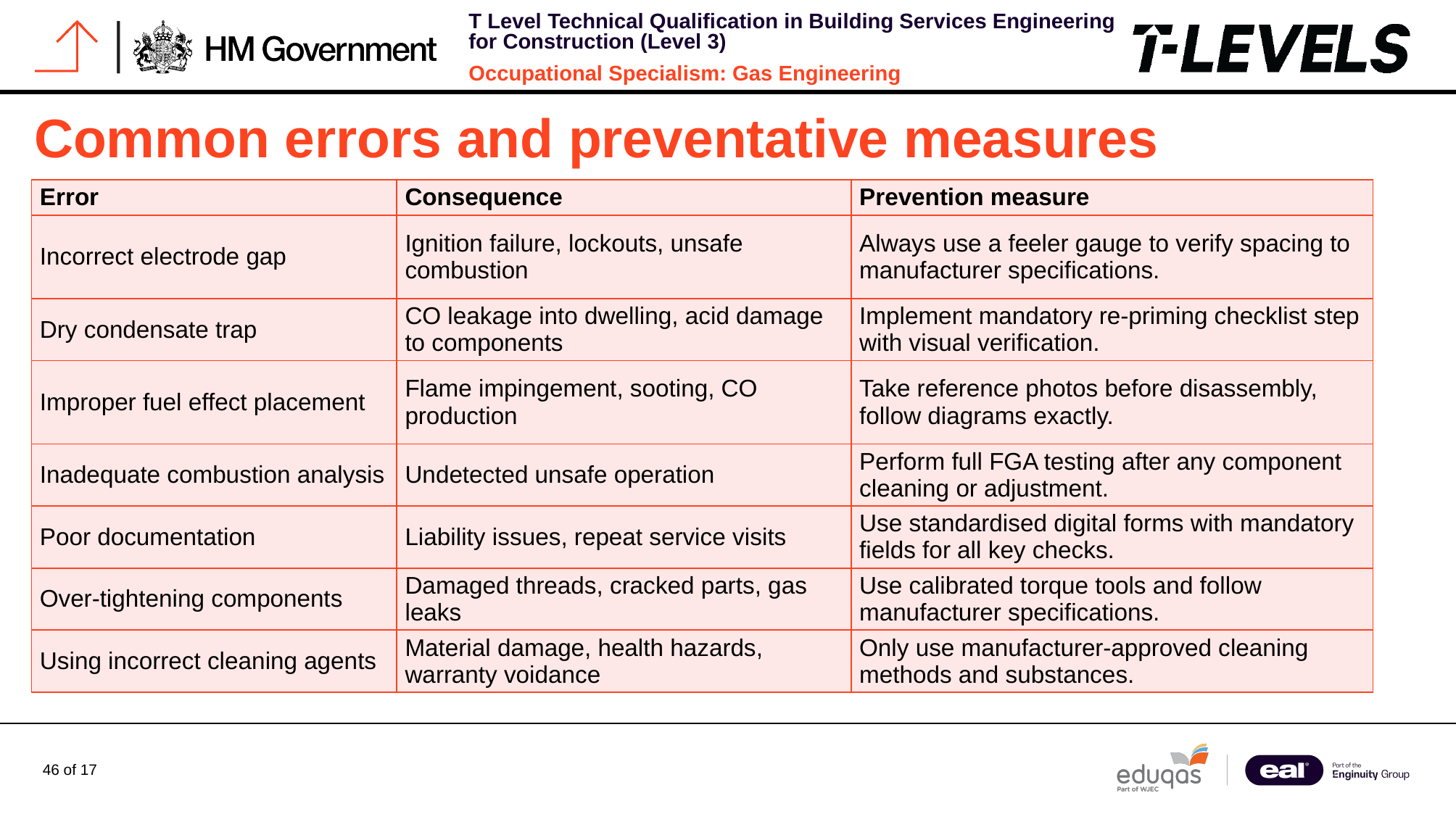

# Common errors and preventative measures
| Error | Consequence | Prevention measure |
| --- | --- | --- |
| Incorrect electrode gap | Ignition failure, lockouts, unsafe combustion | Always use a feeler gauge to verify spacing to manufacturer specifications. |
| Dry condensate trap | CO leakage into dwelling, acid damage to components | Implement mandatory re-priming checklist step with visual verification. |
| Improper fuel effect placement | Flame impingement, sooting, CO production | Take reference photos before disassembly, follow diagrams exactly. |
| Inadequate combustion analysis | Undetected unsafe operation | Perform full FGA testing after any component cleaning or adjustment. |
| Poor documentation | Liability issues, repeat service visits | Use standardised digital forms with mandatory fields for all key checks. |
| Over-tightening components | Damaged threads, cracked parts, gas leaks | Use calibrated torque tools and follow manufacturer specifications. |
| Using incorrect cleaning agents | Material damage, health hazards, warranty voidance | Only use manufacturer-approved cleaning methods and substances. |